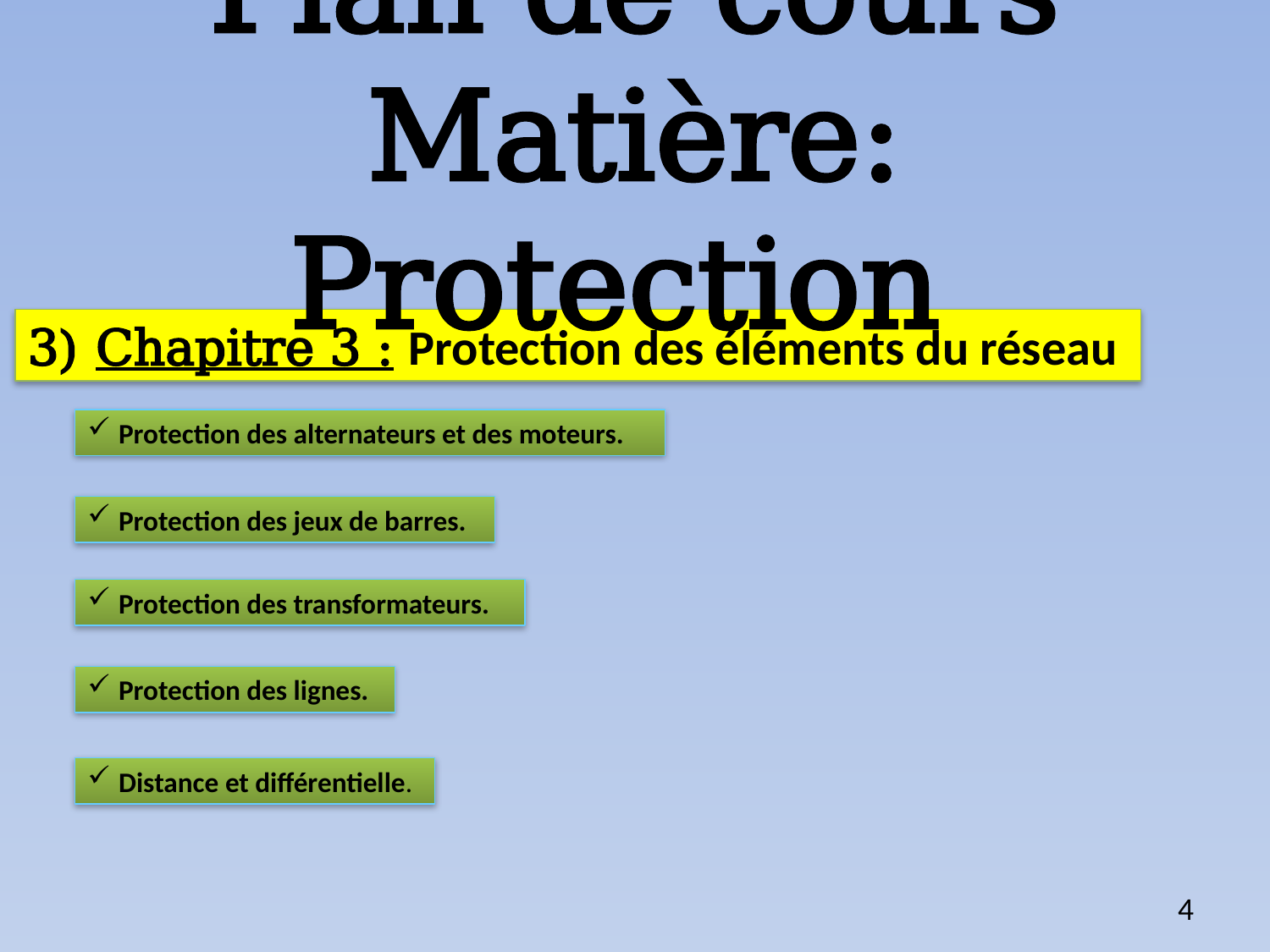

Plan de cours
Matière: Protection
3) Chapitre 3 : Protection des éléments du réseau
 Protection des alternateurs et des moteurs.
 Protection des jeux de barres.
 Protection des transformateurs.
 Protection des lignes.
 Distance et différentielle.
4